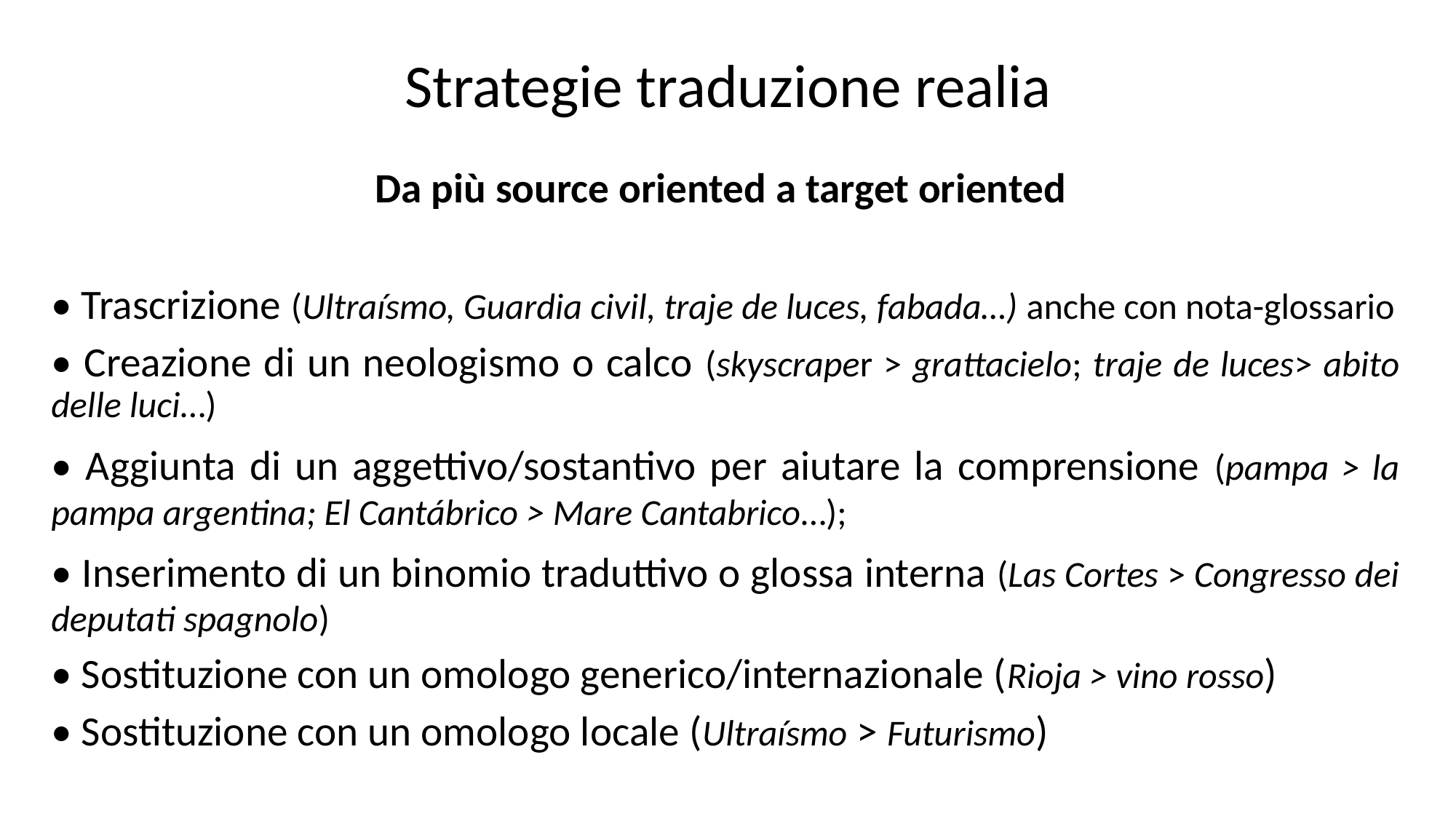

# Strategie traduzione realia
Da più source oriented a target oriented

• Trascrizione (Ultraísmo, Guardia civil, traje de luces, fabada…) anche con nota-glossario
• Creazione di un neologismo o calco (skyscraper > grattacielo; traje de luces> abito delle luci…)
• Aggiunta di un aggettivo/sostantivo per aiutare la comprensione (pampa > la pampa argentina; El Cantábrico > Mare Cantabrico…);
• Inserimento di un binomio traduttivo o glossa interna (Las Cortes > Congresso dei deputati spagnolo)
• Sostituzione con un omologo generico/internazionale (Rioja > vino rosso)
• Sostituzione con un omologo locale (Ultraísmo > Futurismo)